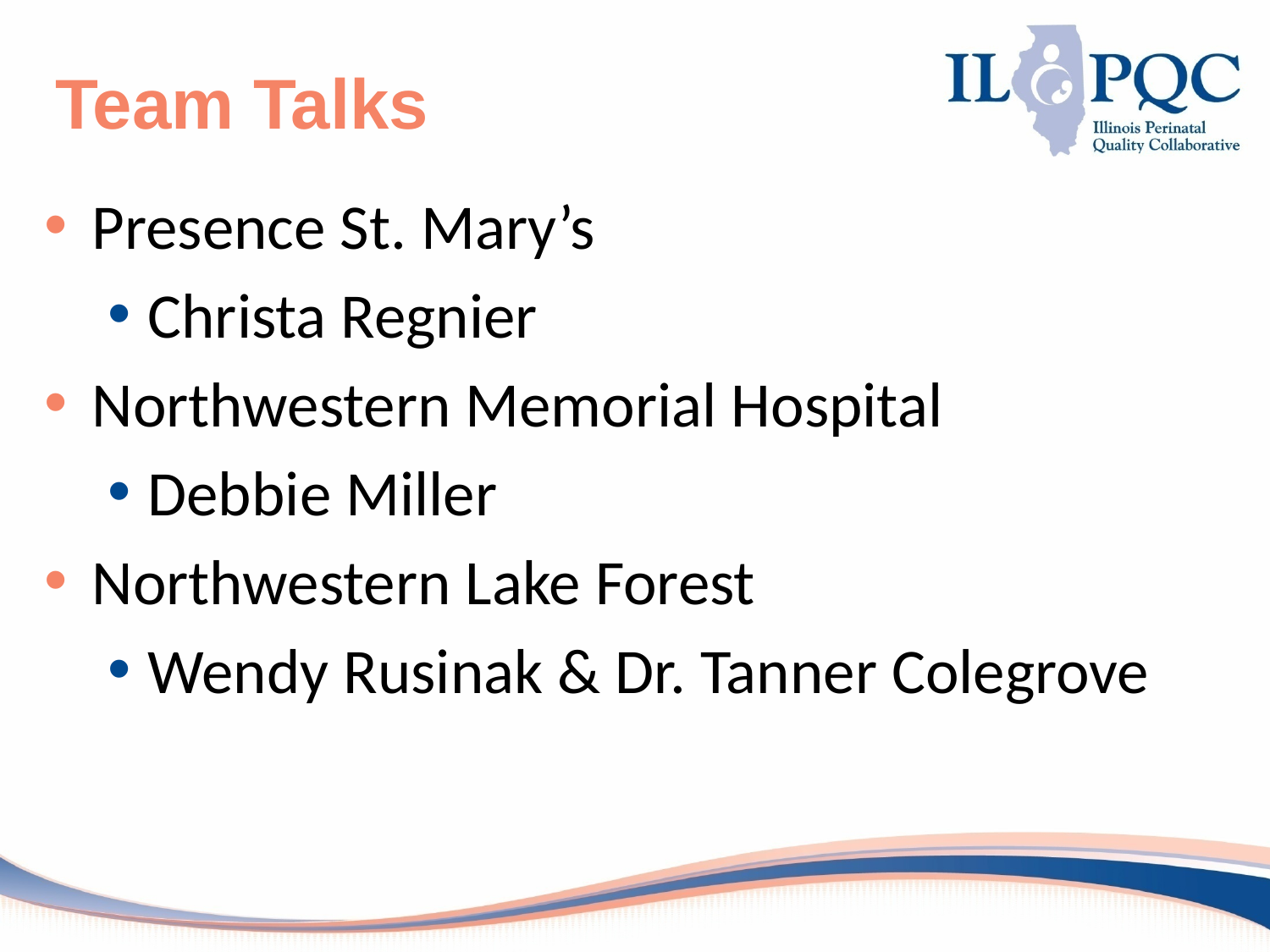

# Team Talks
Presence St. Mary’s
Christa Regnier
Northwestern Memorial Hospital
Debbie Miller
Northwestern Lake Forest
Wendy Rusinak & Dr. Tanner Colegrove